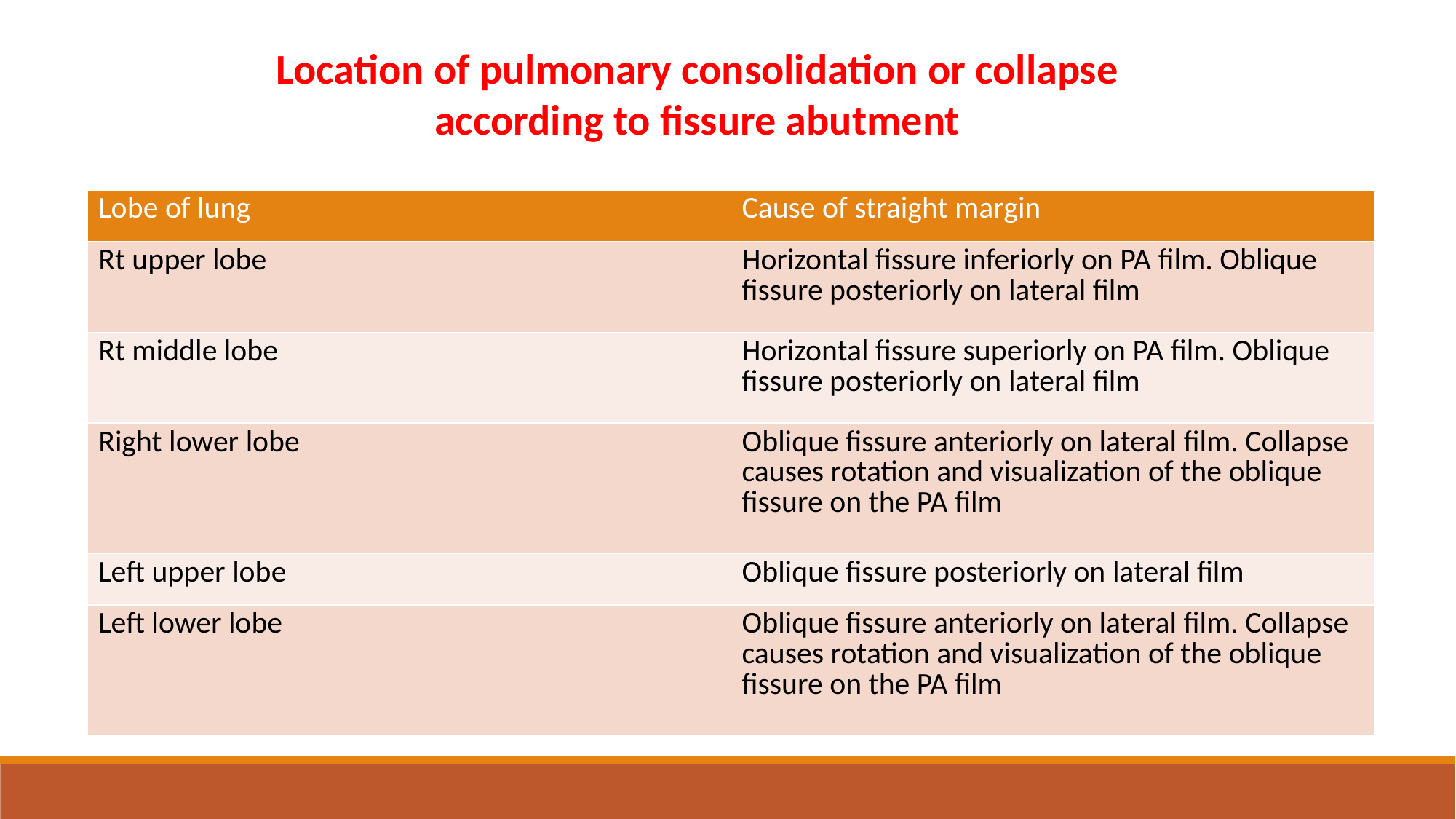

Location of pulmonary consolidation or collapse according to fissure abutment
| Lobe of lung | Cause of straight margin |
| --- | --- |
| Rt upper lobe | Horizontal fissure inferiorly on PA film. Oblique fissure posteriorly on lateral film |
| Rt middle lobe | Horizontal fissure superiorly on PA film. Oblique fissure posteriorly on lateral film |
| Right lower lobe | Oblique fissure anteriorly on lateral film. Collapse causes rotation and visualization of the oblique fissure on the PA film |
| Left upper lobe | Oblique fissure posteriorly on lateral film |
| Left lower lobe | Oblique fissure anteriorly on lateral film. Collapse causes rotation and visualization of the oblique fissure on the PA film |